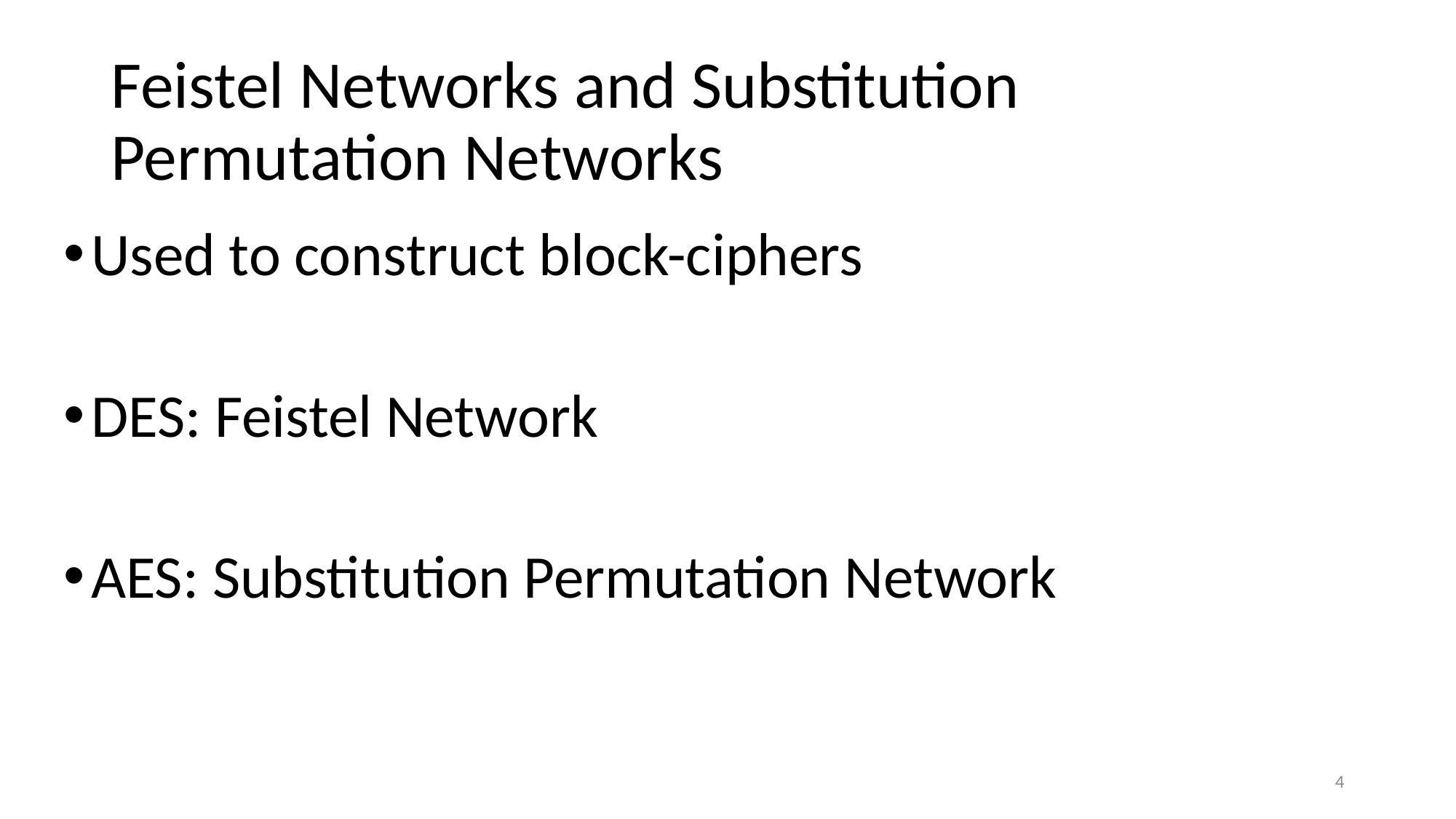

# Feistel Networks and Substitution Permutation Networks
Used to construct block-ciphers

DES: Feistel Network

AES: Substitution Permutation Network

4